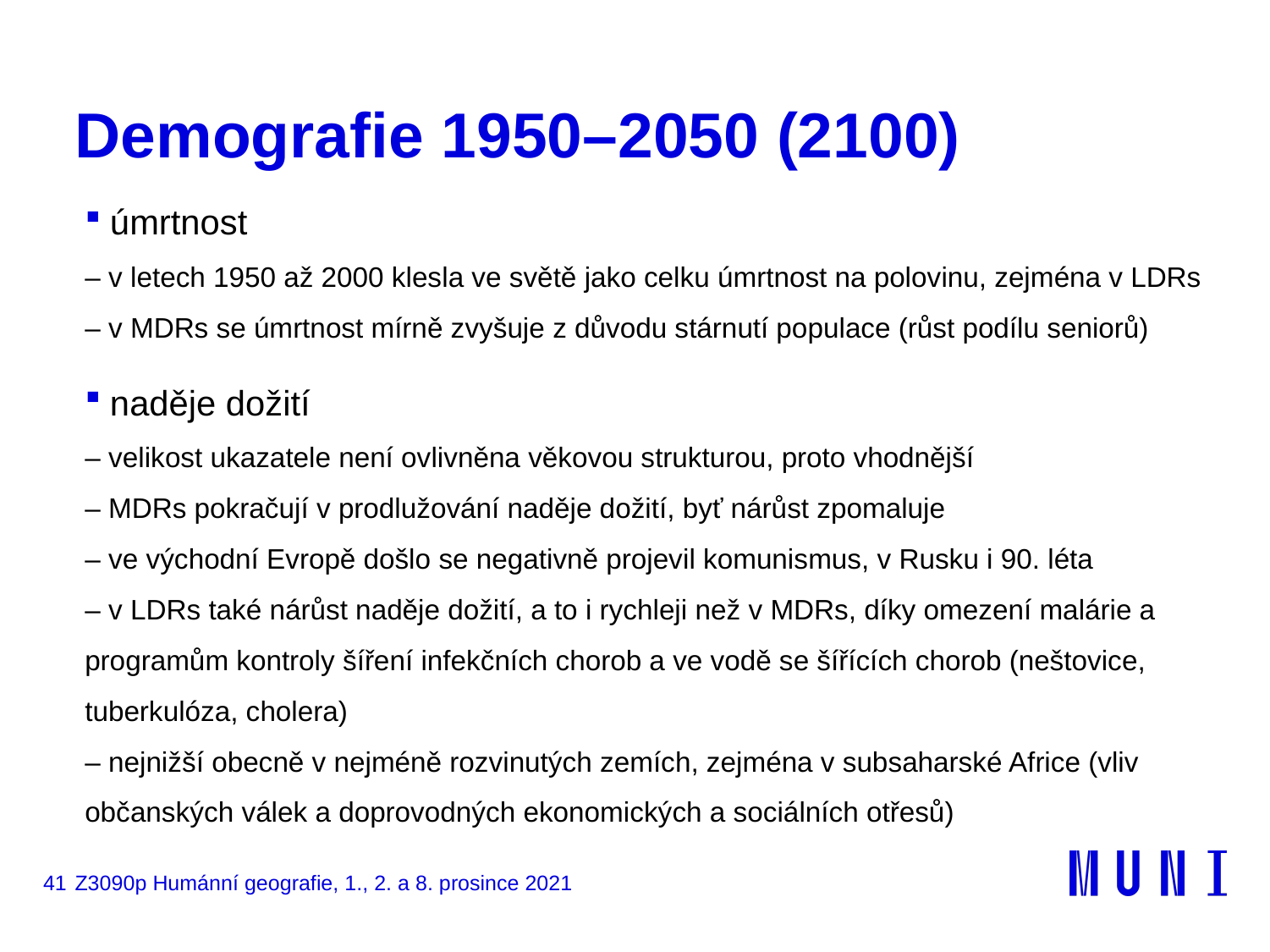

# Demografie 1950–2050 (2100)
úmrtnost
– v letech 1950 až 2000 klesla ve světě jako celku úmrtnost na polovinu, zejména v LDRs
– v MDRs se úmrtnost mírně zvyšuje z důvodu stárnutí populace (růst podílu seniorů)

naděje dožití
– velikost ukazatele není ovlivněna věkovou strukturou, proto vhodnější
– MDRs pokračují v prodlužování naděje dožití, byť nárůst zpomaluje
– ve východní Evropě došlo se negativně projevil komunismus, v Rusku i 90. léta
– v LDRs také nárůst naděje dožití, a to i rychleji než v MDRs, díky omezení malárie a programům kontroly šíření infekčních chorob a ve vodě se šířících chorob (neštovice, tuberkulóza, cholera)
– nejnižší obecně v nejméně rozvinutých zemích, zejména v subsaharské Africe (vliv občanských válek a doprovodných ekonomických a sociálních otřesů)

41
Z3090p Humánní geografie, 1., 2. a 8. prosince 2021